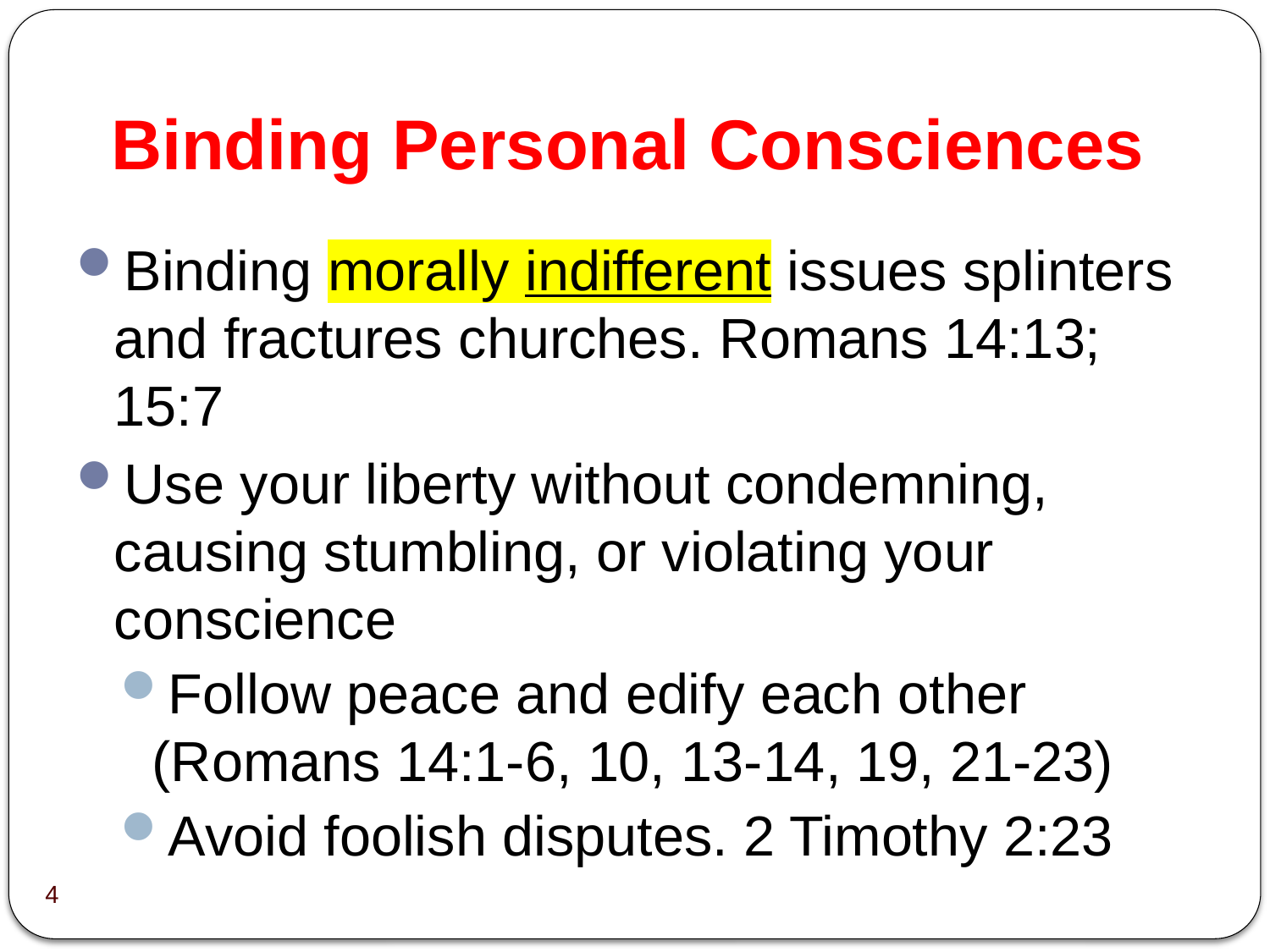

# Binding Personal Consciences
Binding morally indifferent issues splinters and fractures churches. Romans 14:13; 15:7
Use your liberty without condemning, causing stumbling, or violating your conscience
Follow peace and edify each other (Romans 14:1-6, 10, 13-14, 19, 21-23)
Avoid foolish disputes. 2 Timothy 2:23
4